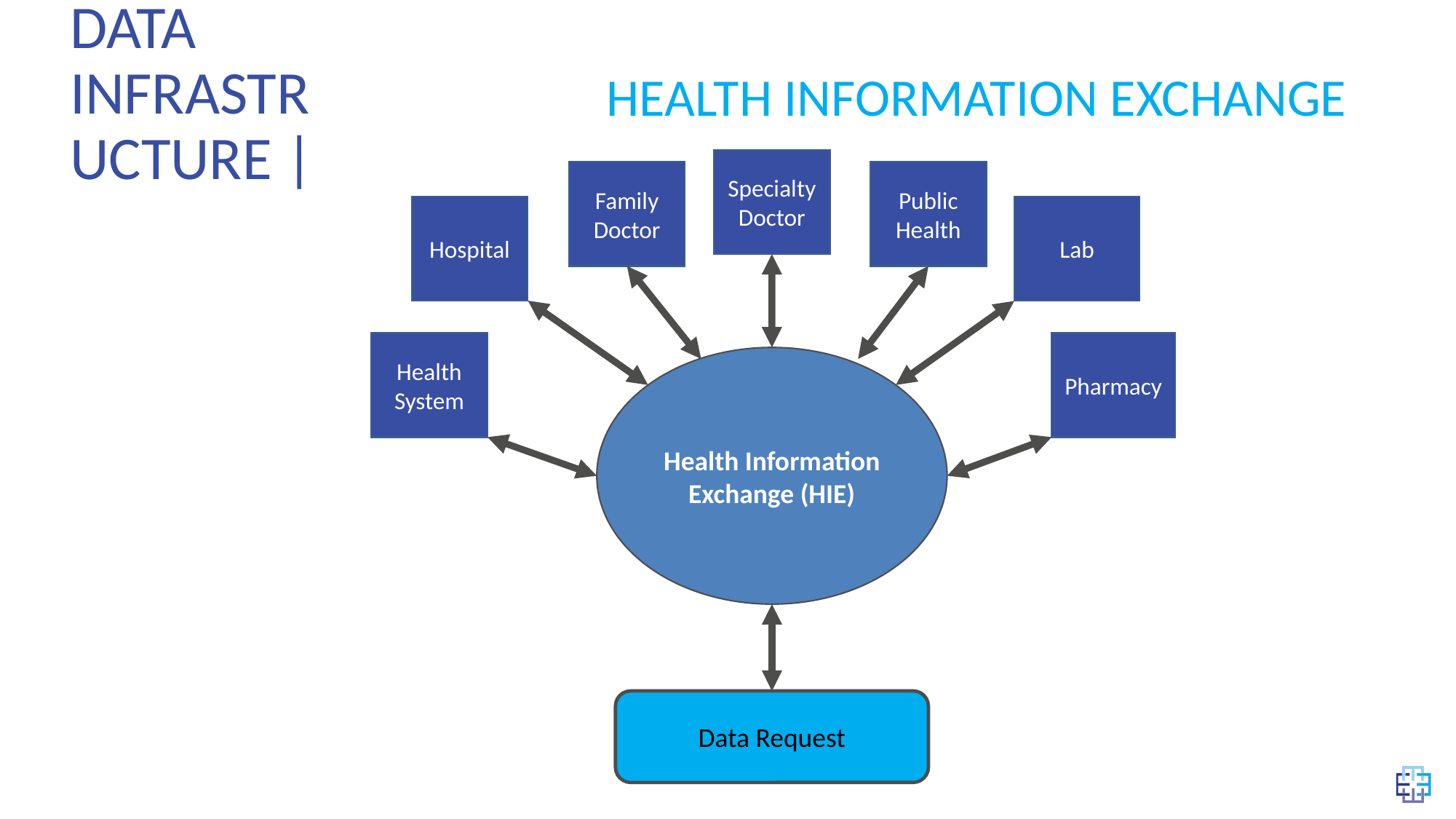

# Data Infrastructure |
Health Information Exchange
Specialty Doctor
Family Doctor
Public Health
Hospital
Lab
Health System
Pharmacy
Health Information Exchange (HIE)
Data Request